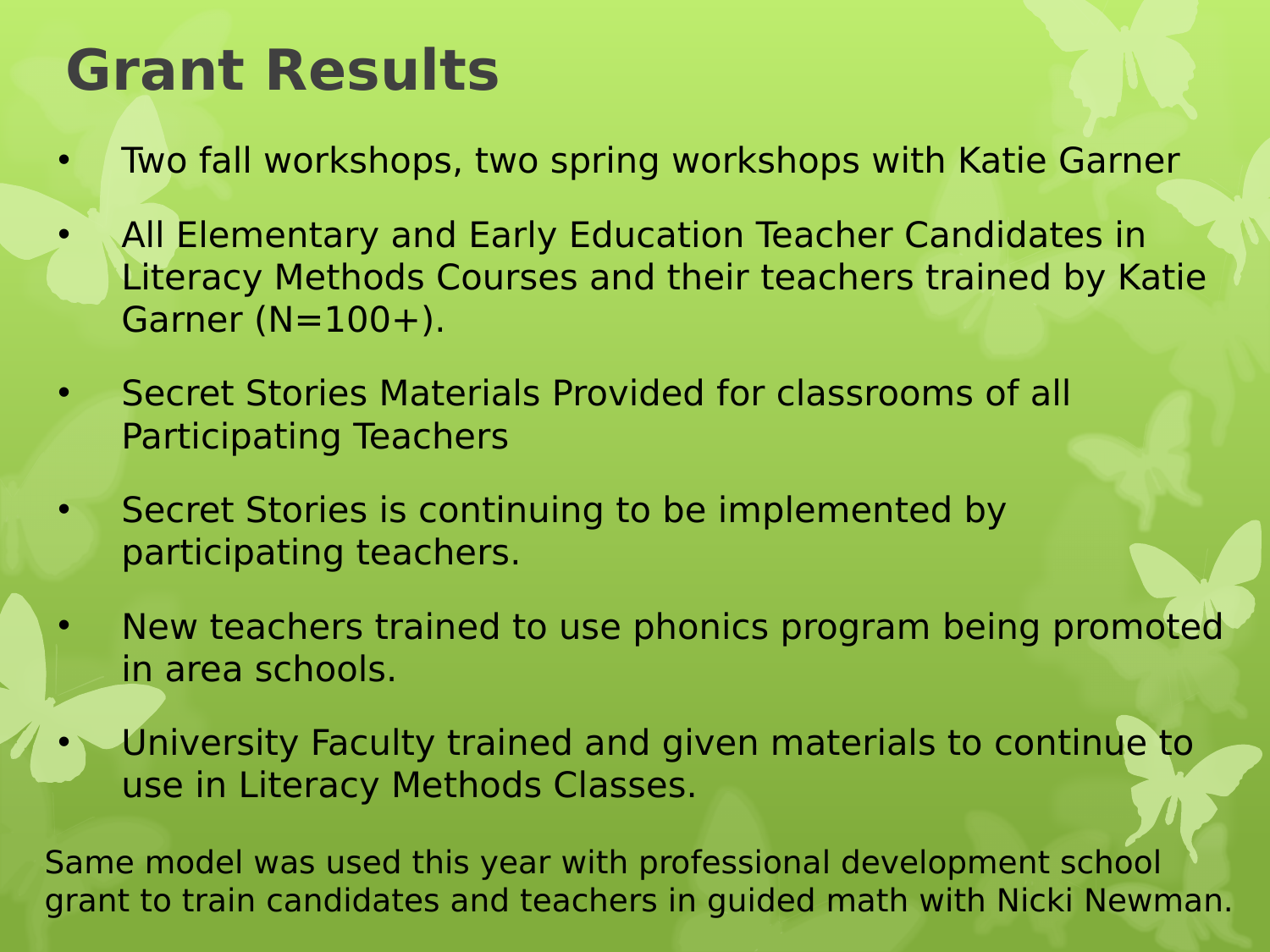

# Grant Results
Two fall workshops, two spring workshops with Katie Garner
All Elementary and Early Education Teacher Candidates in Literacy Methods Courses and their teachers trained by Katie Garner (N=100+).
Secret Stories Materials Provided for classrooms of all Participating Teachers
Secret Stories is continuing to be implemented by participating teachers.
New teachers trained to use phonics program being promoted in area schools.
University Faculty trained and given materials to continue to use in Literacy Methods Classes.
Same model was used this year with professional development school grant to train candidates and teachers in guided math with Nicki Newman.